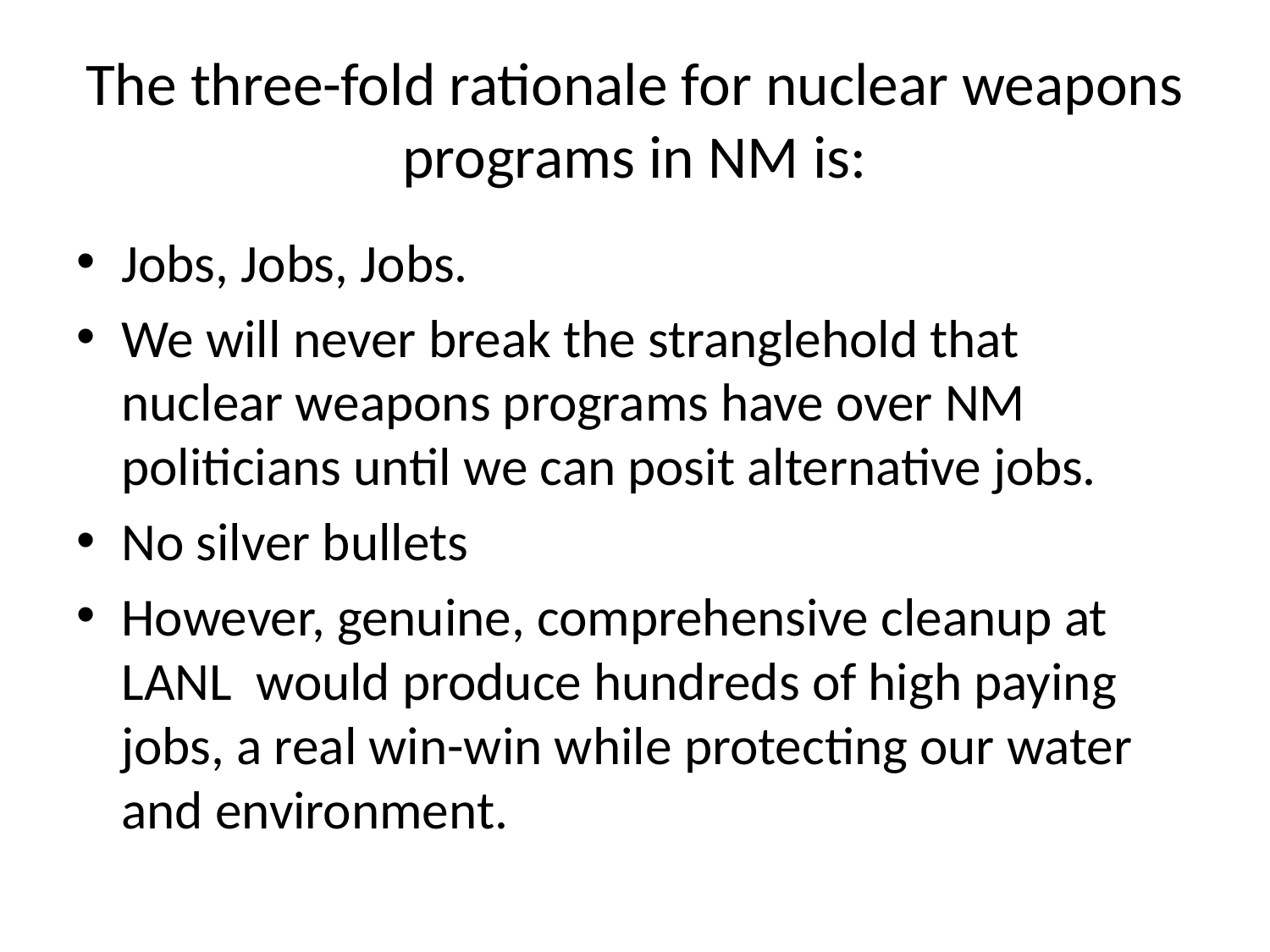

# The three-fold rationale for nuclear weapons programs in NM is:
Jobs, Jobs, Jobs.
We will never break the stranglehold that nuclear weapons programs have over NM politicians until we can posit alternative jobs.
No silver bullets
However, genuine, comprehensive cleanup at LANL  would produce hundreds of high paying jobs, a real win-win while protecting our water and environment.